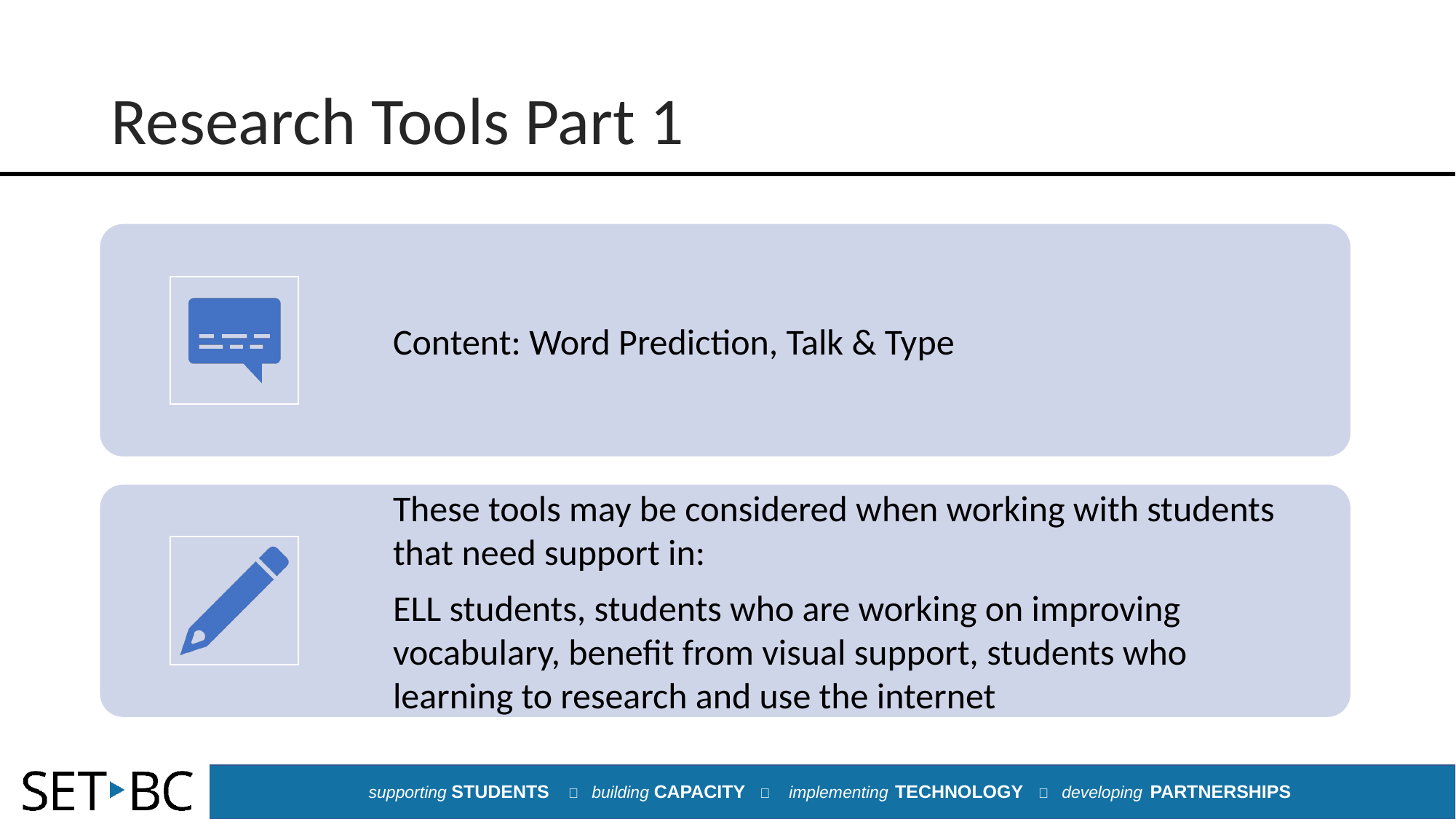

# Research Tools Part 1
Content: Word Prediction, Talk & Type
These tools may be considered when working with students that need support in:
ELL students, students who are working on improving vocabulary, benefit from visual support, students who learning to research and use the internet